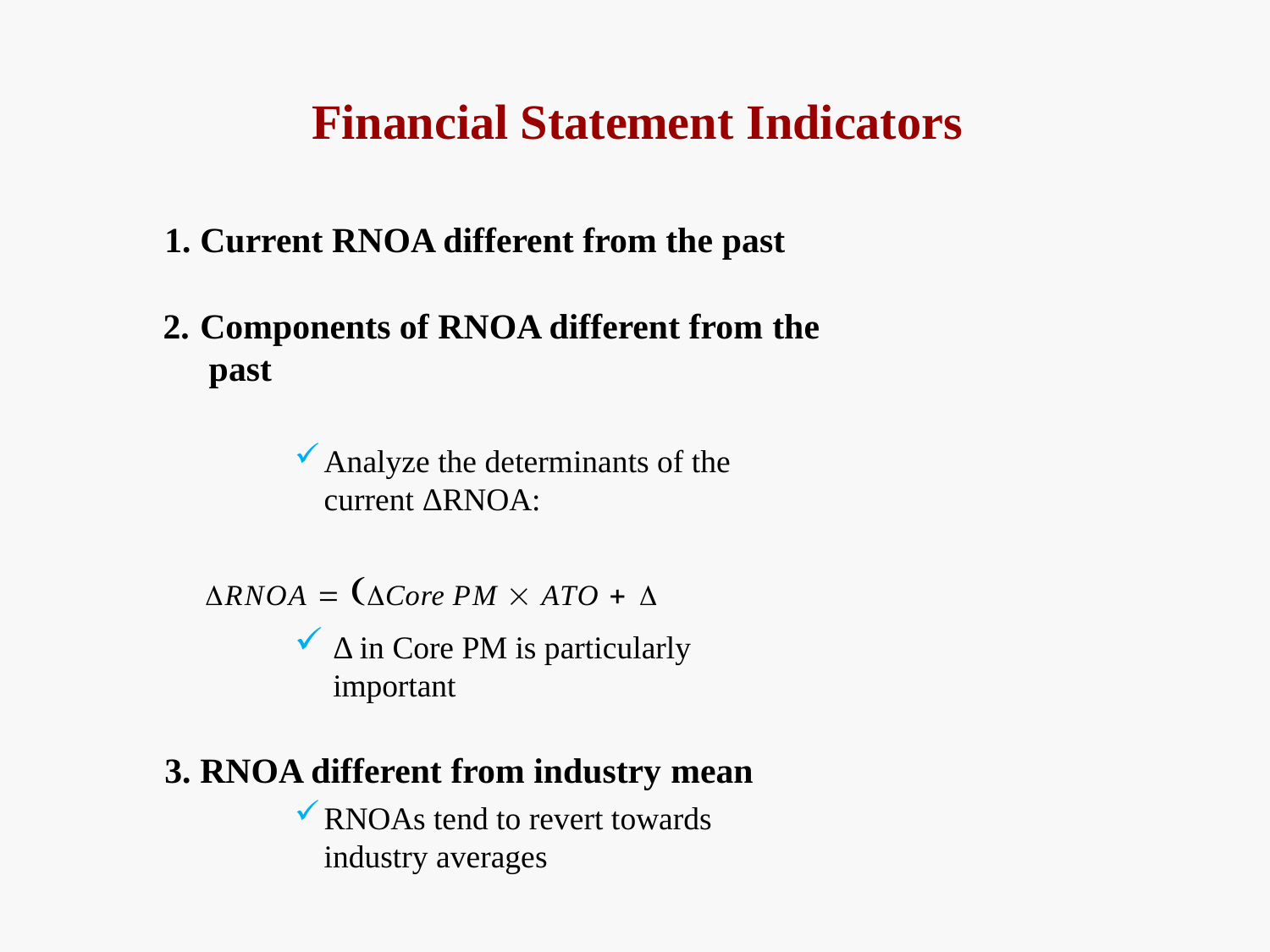

# Financial Statement Indicators
Current RNOA different from the past

Components of RNOA different from the  past

Analyze the determinants of the current ΔRNOA:

ΔRNOA = (ΔCore PM × ATO + Δ
Δ in Core PM is particularly important

RNOA different from industry mean
RNOAs tend to revert towards industry averages